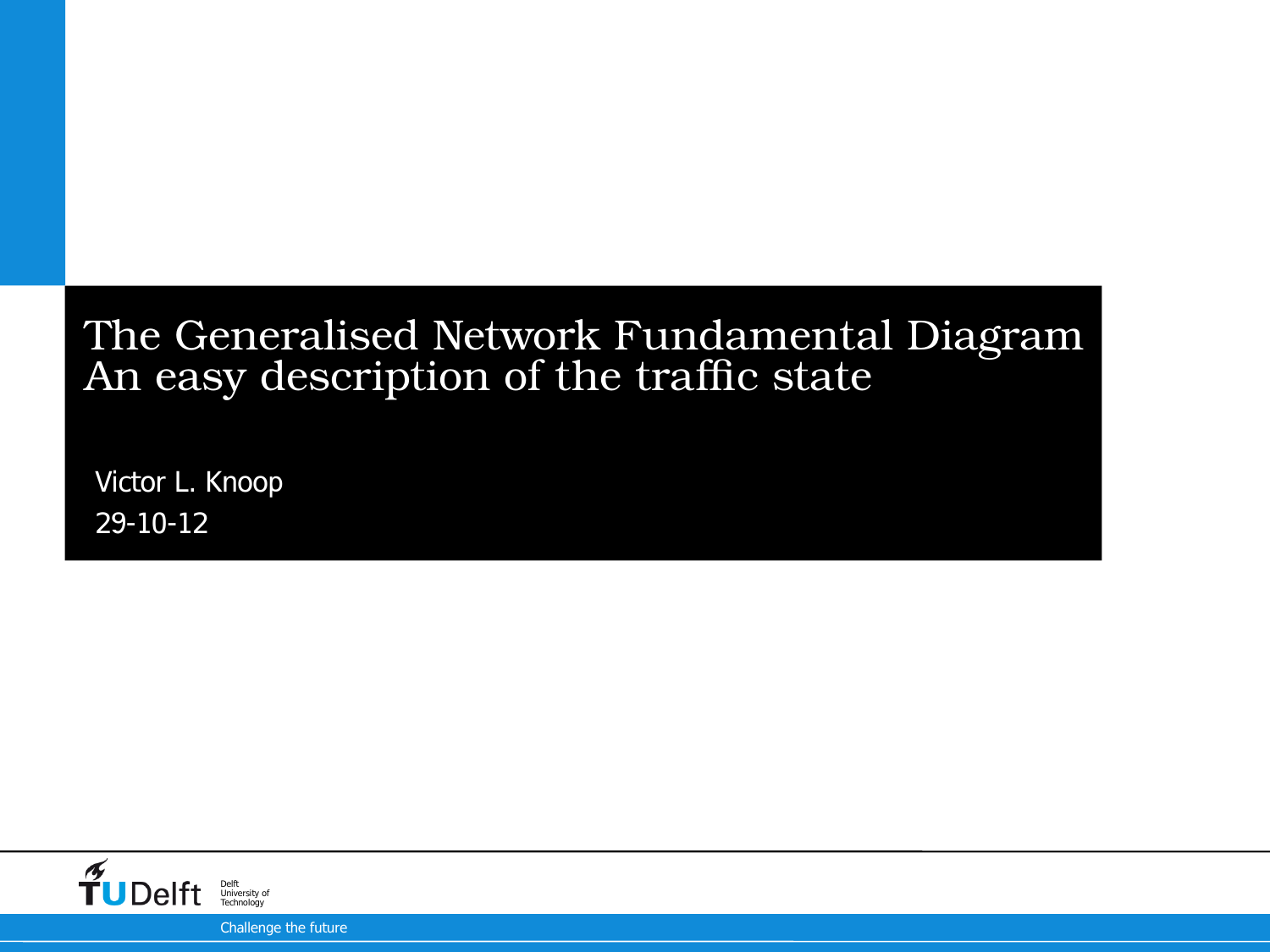

# The Generalised Network Fundamental Diagram An easy description of the traffic state
Victor L. Knoop